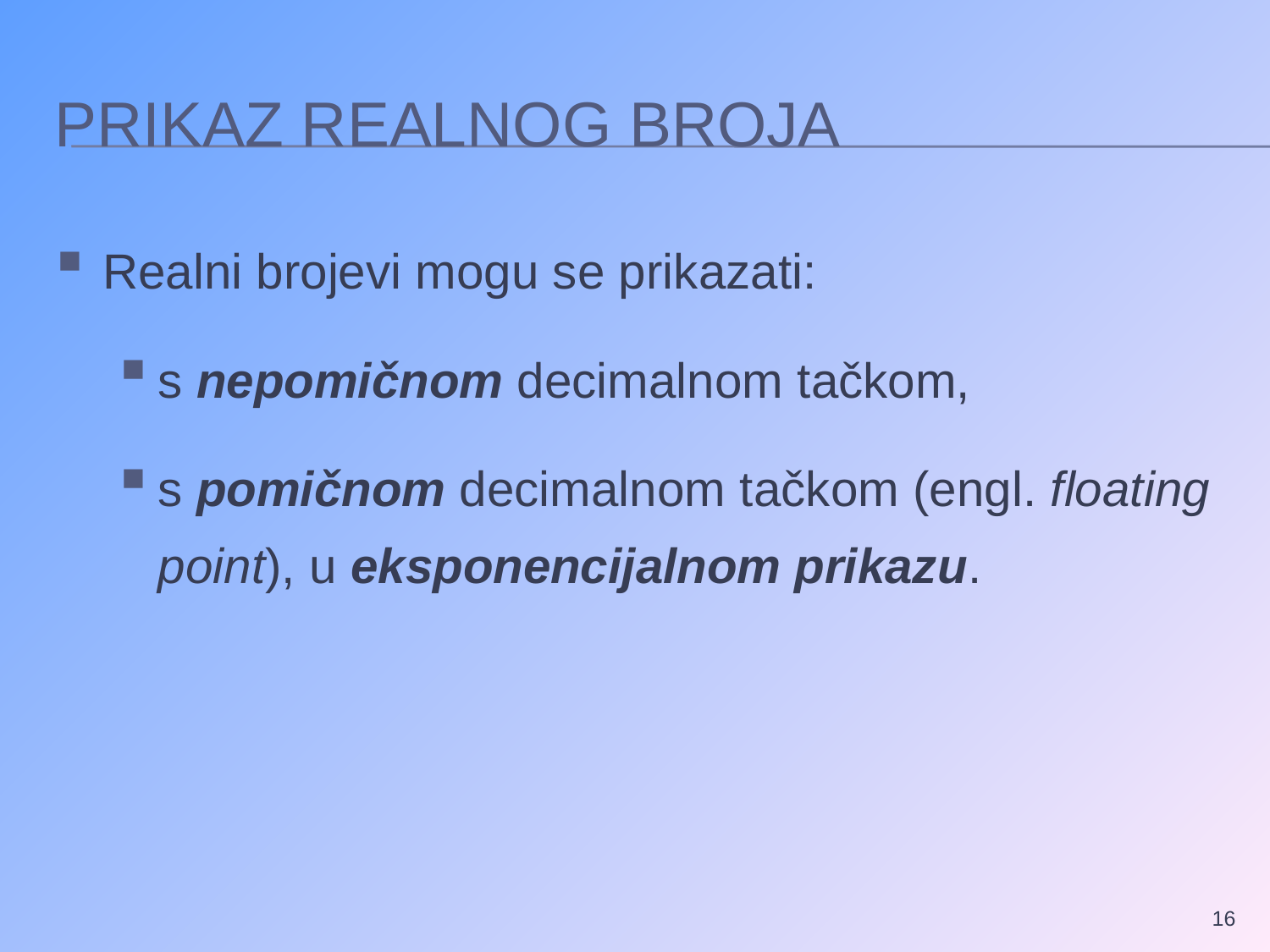

# Prikaz realnog broja
Realni brojevi mogu se prikazati:
s nepomičnom decimalnom tačkom,
s pomičnom decimalnom tačkom (engl. floating point), u eksponencijalnom prikazu.

16